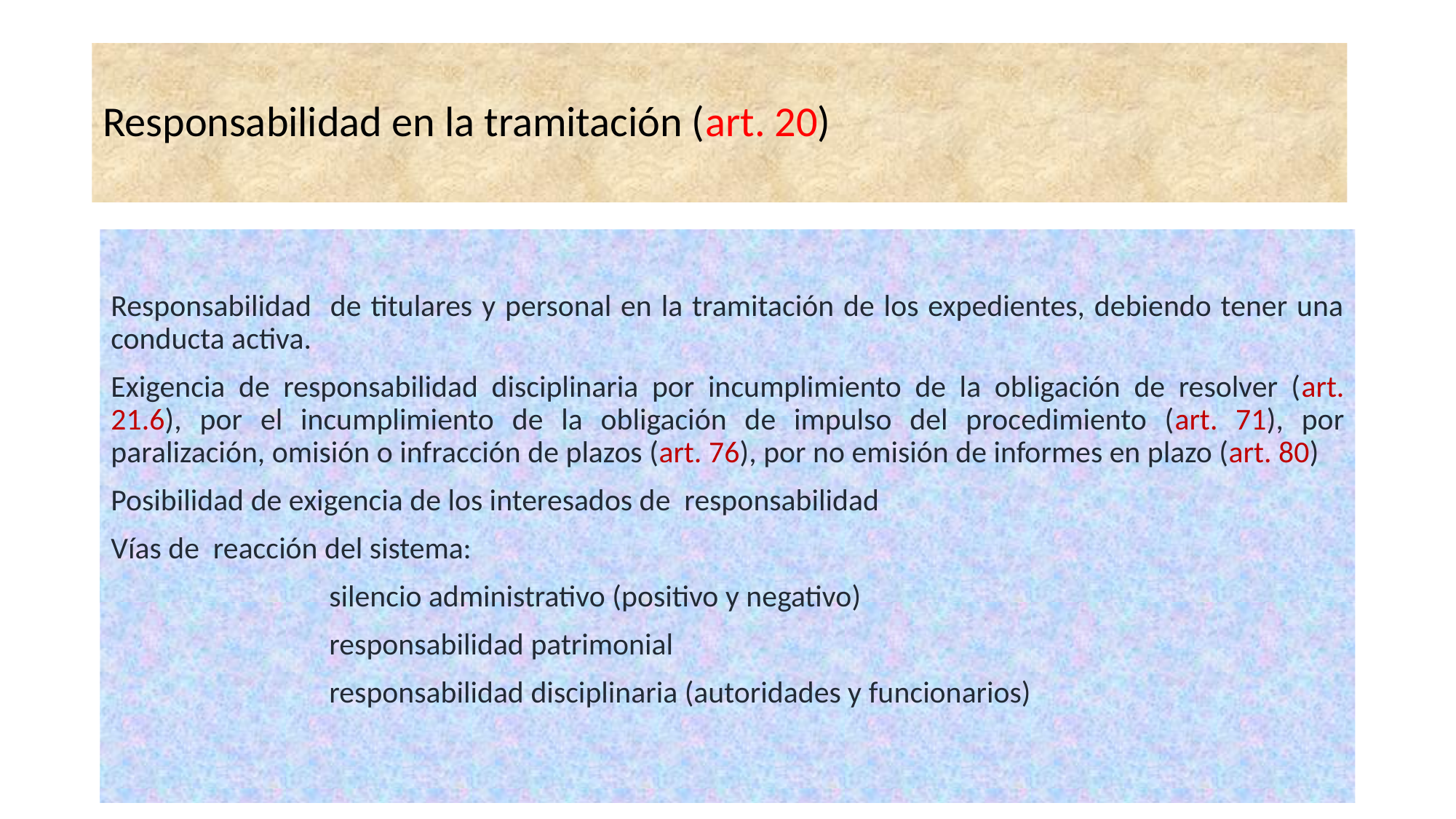

# Responsabilidad en la tramitación (art. 20)

Responsabilidad  de titulares y personal en la tramitación de los expedientes, debiendo tener una conducta activa.
Exigencia de responsabilidad disciplinaria por incumplimiento de la obligación de resolver (art. 21.6), por el incumplimiento de la obligación de impulso del procedimiento (art. 71), por paralización, omisión o infracción de plazos (art. 76), por no emisión de informes en plazo (art. 80)
Posibilidad de exigencia de los interesados de  responsabilidad
Vías de  reacción del sistema:
		silencio administrativo (positivo y negativo)
		responsabilidad patrimonial
		responsabilidad disciplinaria (autoridades y funcionarios)

15